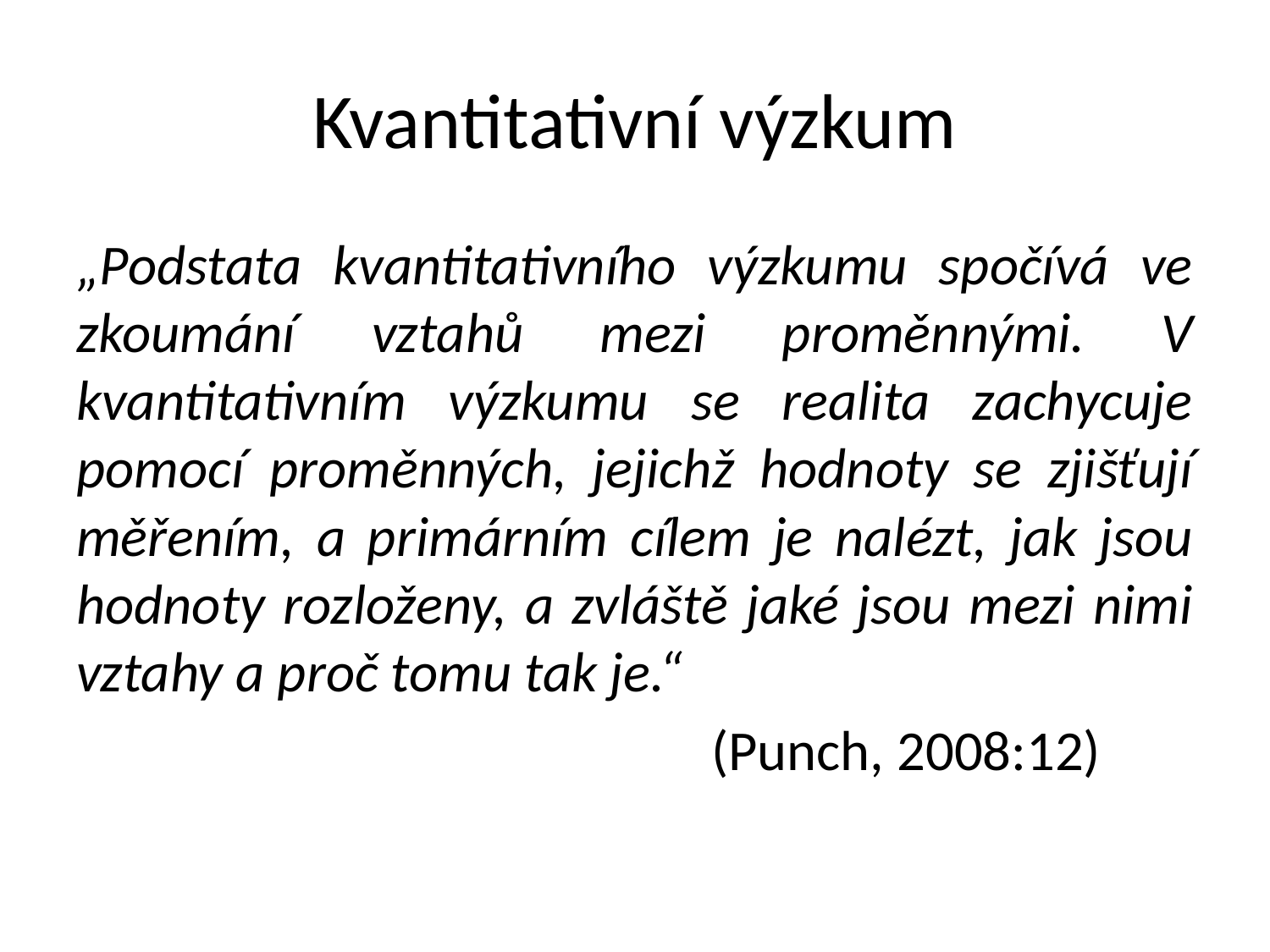

# Kvantitativní výzkum
„Podstata kvantitativního výzkumu spočívá ve zkoumání vztahů mezi proměnnými. V kvantitativním výzkumu se realita zachycuje pomocí proměnných, jejichž hodnoty se zjišťují měřením, a primárním cílem je nalézt, jak jsou hodnoty rozloženy, a zvláště jaké jsou mezi nimi vztahy a proč tomu tak je.“
					(Punch, 2008:12)